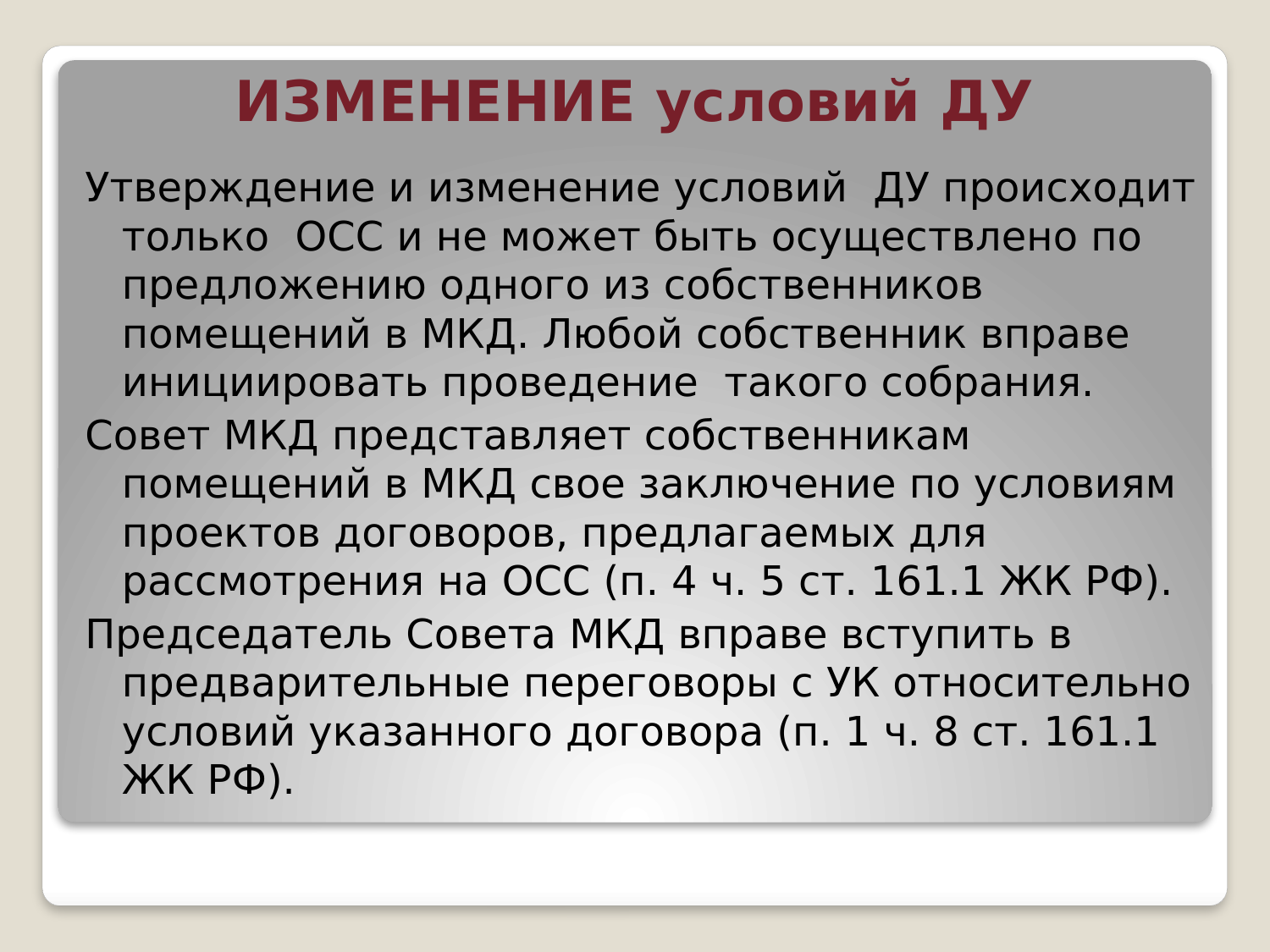

# ИЗМЕНЕНИЕ условий ДУ
Утверждение и изменение условий  ДУ происходит только  ОСС и не может быть осуществлено по предложению одного из собственников помещений в МКД. Любой собственник вправе инициировать проведение  такого собрания.
Совет МКД представляет собственникам помещений в МКД свое заключение по условиям проектов договоров, предлагаемых для рассмотрения на ОСС (п. 4 ч. 5 ст. 161.1 ЖК РФ).
Председатель Совета МКД вправе вступить в предварительные переговоры с УК относительно условий указанного договора (п. 1 ч. 8 ст. 161.1 ЖК РФ).